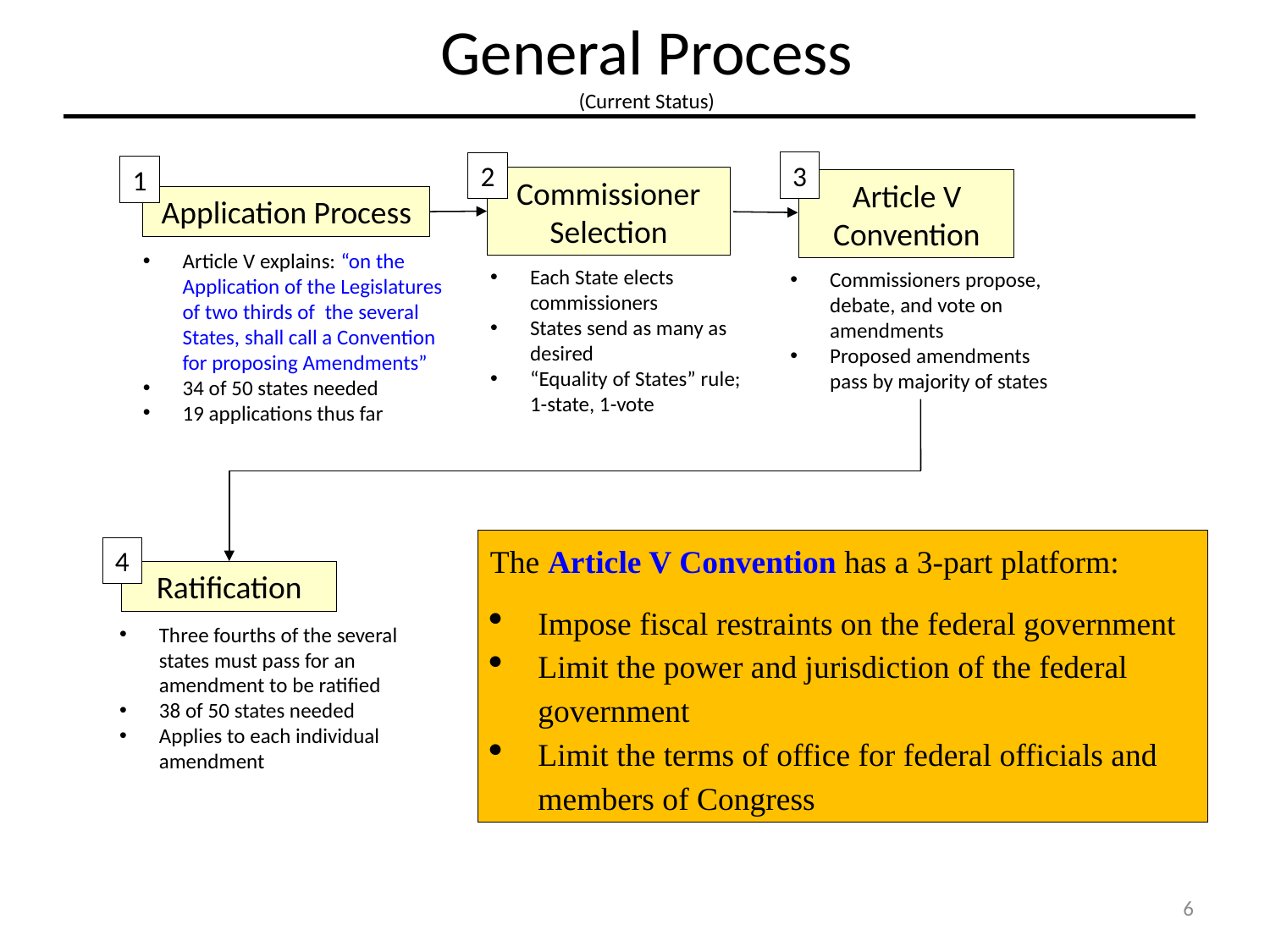

General Process
(Current Status)
3
2
1
Commissioner
Selection
Article V Convention
Application Process
Article V explains: “on the Application of the Legislatures of two thirds of  the several States, shall call a Convention for proposing Amendments”
34 of 50 states needed
19 applications thus far
Each State elects commissioners
States send as many as desired
“Equality of States” rule; 1-state, 1-vote
Commissioners propose, debate, and vote on amendments
Proposed amendments pass by majority of states
The Article V Convention has a 3-part platform:
Impose fiscal restraints on the federal government
Limit the power and jurisdiction of the federal government
Limit the terms of office for federal officials and members of Congress
4
Ratification
Three fourths of the several states must pass for an amendment to be ratified
38 of 50 states needed
Applies to each individual amendment
6